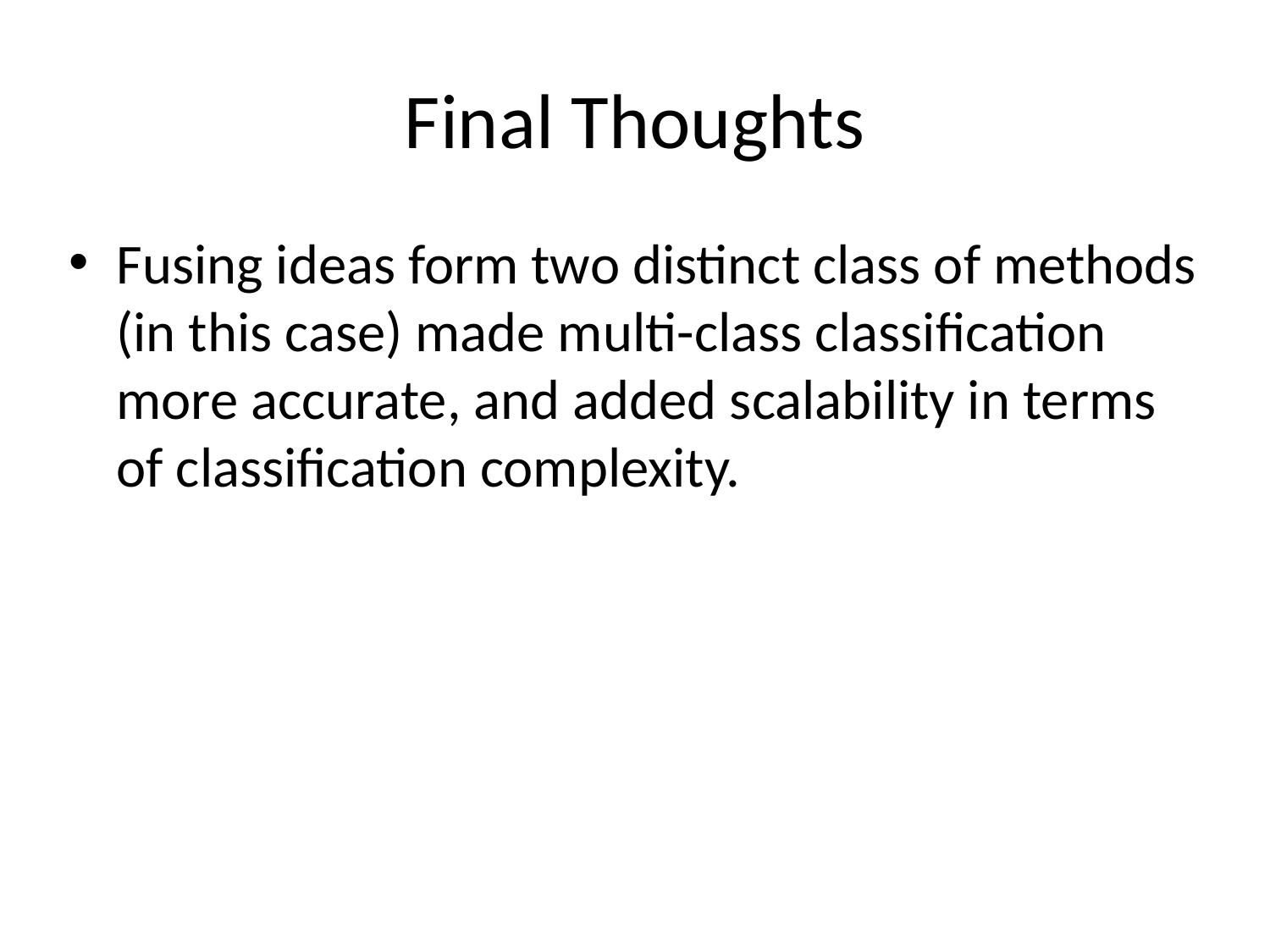

# Final Thoughts
Fusing ideas form two distinct class of methods (in this case) made multi-class classification more accurate, and added scalability in terms of classification complexity.